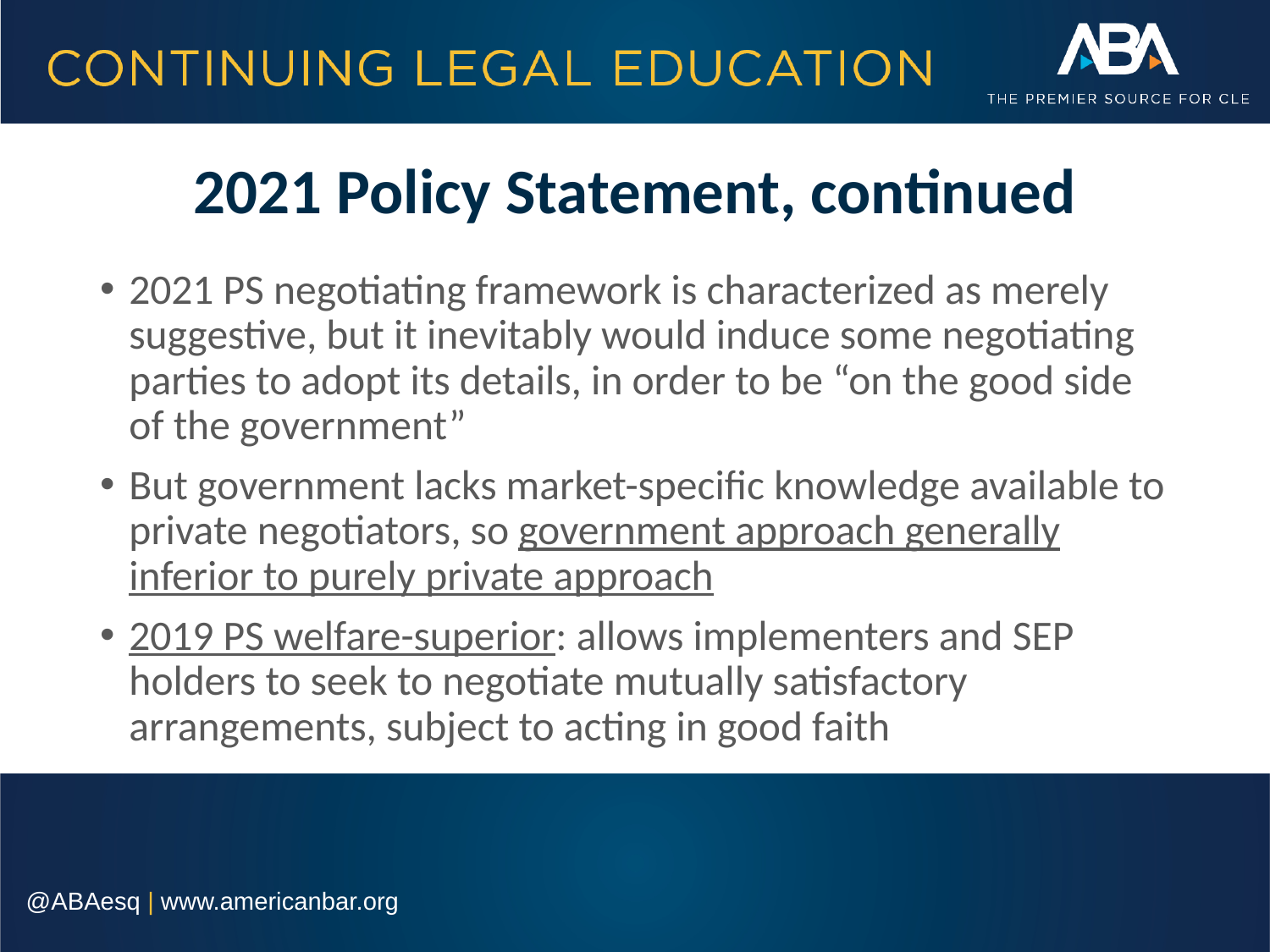

# 2021 Policy Statement, continued
2021 PS negotiating framework is characterized as merely suggestive, but it inevitably would induce some negotiating parties to adopt its details, in order to be “on the good side of the government”
But government lacks market-specific knowledge available to private negotiators, so government approach generally inferior to purely private approach
2019 PS welfare-superior: allows implementers and SEP holders to seek to negotiate mutually satisfactory arrangements, subject to acting in good faith